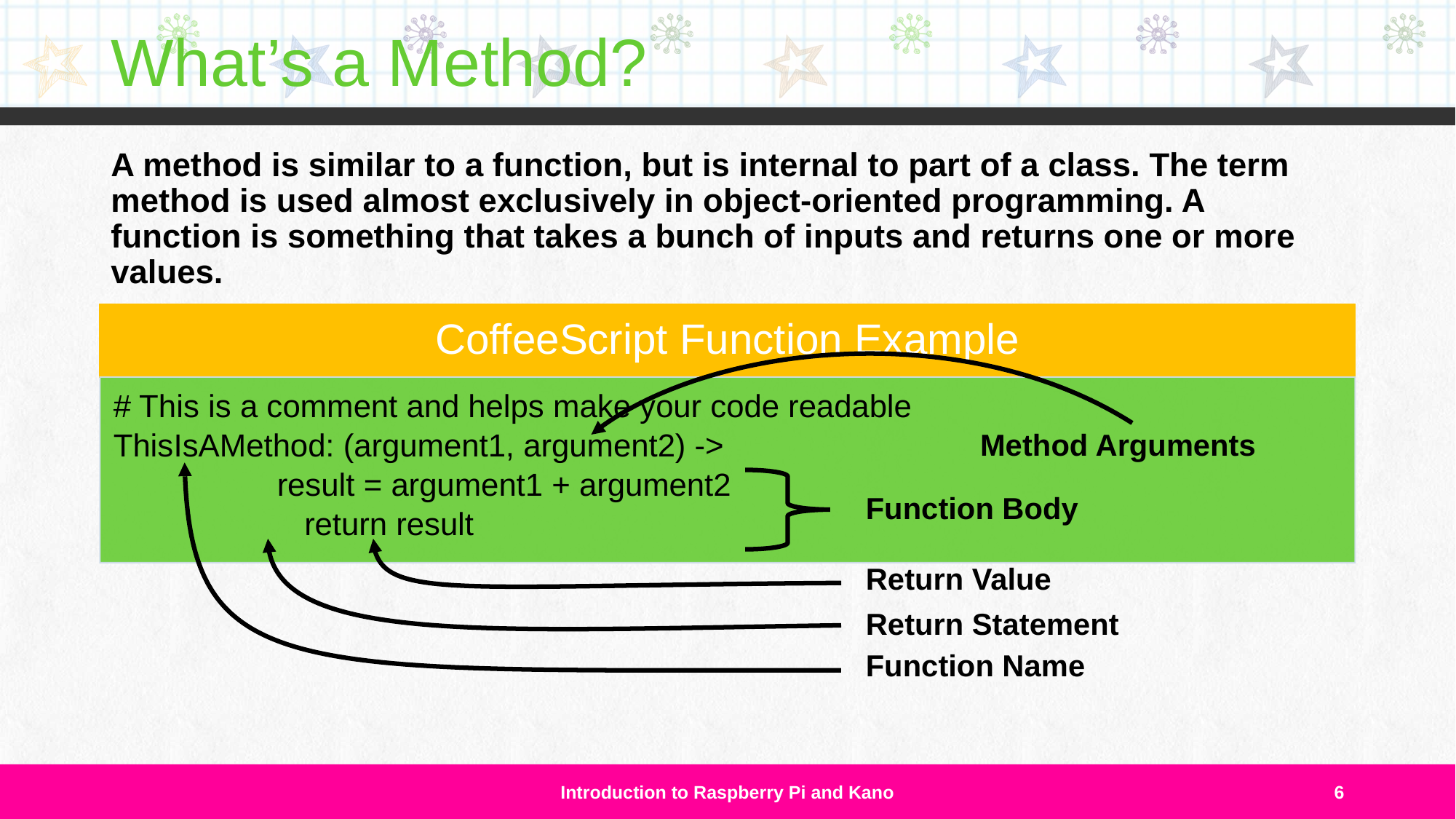

# What’s a Method?
A method is similar to a function, but is internal to part of a class. The term method is used almost exclusively in object-oriented programming. A function is something that takes a bunch of inputs and returns one or more values.

CoffeeScript Function Example
# This is a comment and helps make your code readable
ThisIsAMethod: (argument1, argument2) ->
		result = argument1 + argument2
		return result

Method Arguments

Function Body

Return Value
Return Statement
Function Name
Introduction to Raspberry Pi and Kano
6